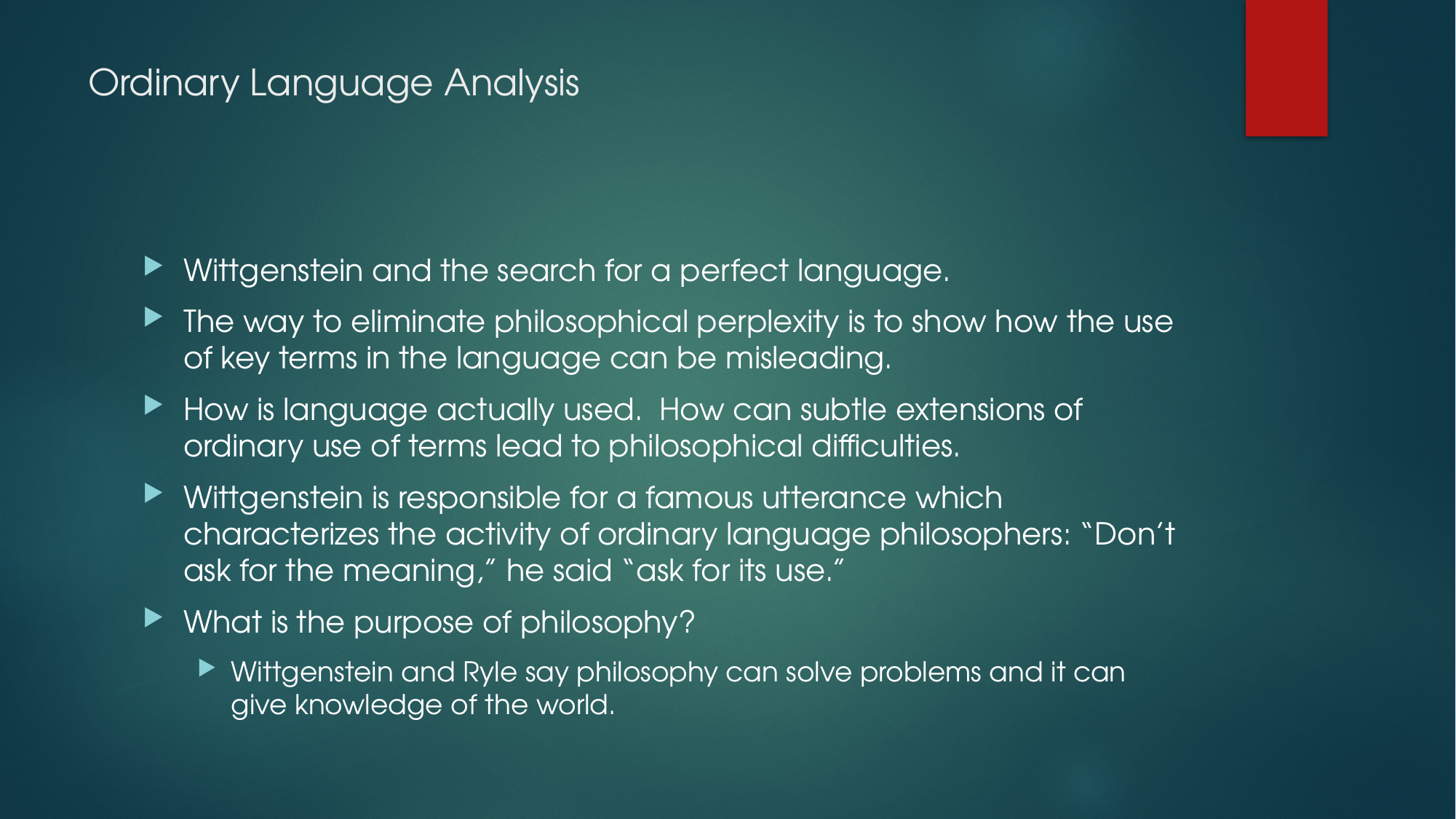

# Ordinary Language Analysis
Wittgenstein and the search for a perfect language.
The way to eliminate philosophical perplexity is to show how the use of key terms in the language can be misleading.
How is language actually used.  How can subtle extensions of ordinary use of terms lead to philosophical difficulties.
Wittgenstein is responsible for a famous utterance which characterizes the activity of ordinary language philosophers: “Don’t ask for the meaning,” he said “ask for its use.”
What is the purpose of philosophy?
Wittgenstein and Ryle say philosophy can solve problems and it can give knowledge of the world.